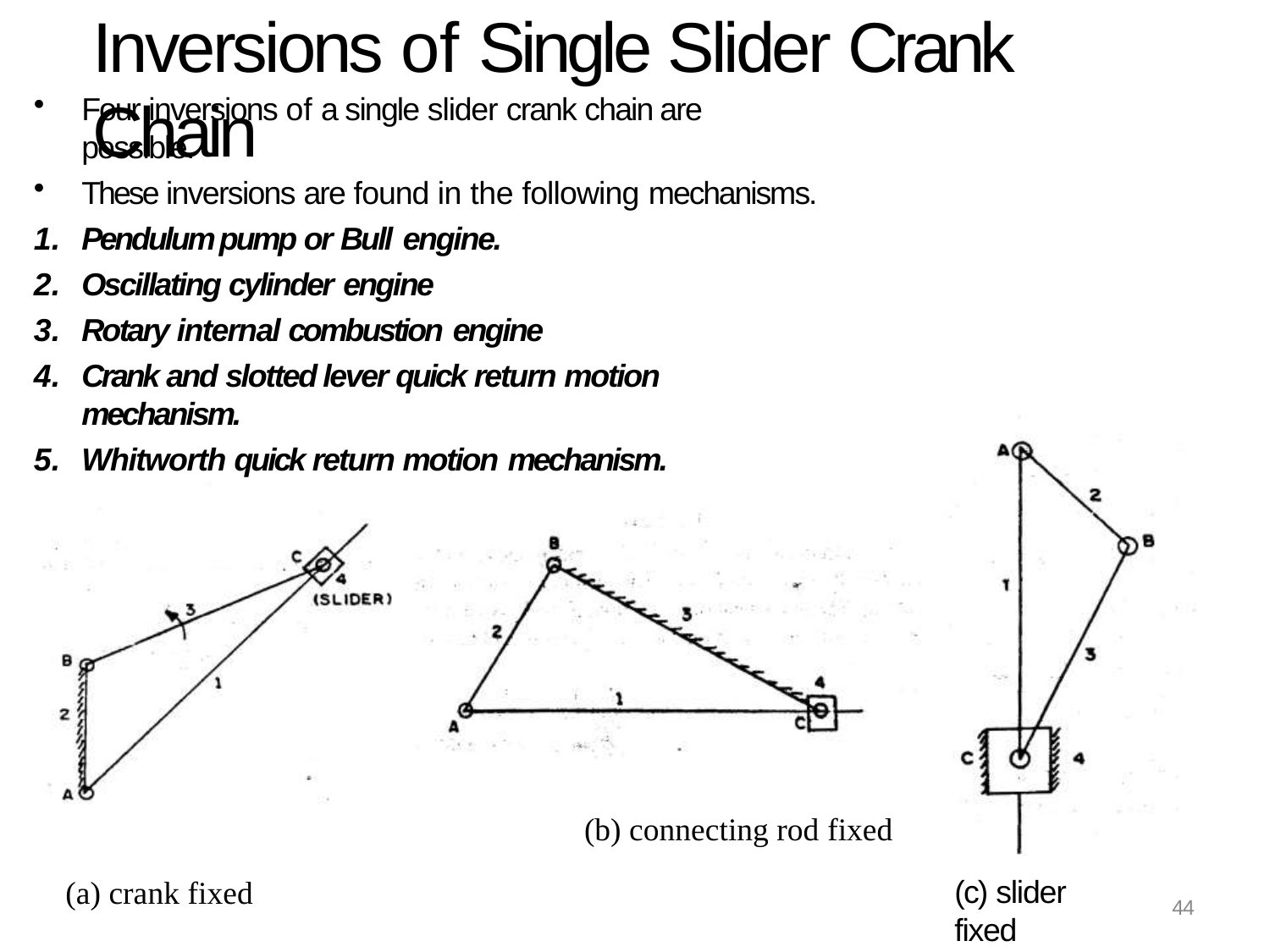

# Inversions of Single Slider Crank Chain
Four inversions of a single slider crank chain are possible.
These inversions are found in the following mechanisms.
Pendulum pump or Bull engine.
Oscillating cylinder engine
Rotary internal combustion engine
Crank and slotted lever quick return motion mechanism.
Whitworth quick return motion mechanism.

(b) connecting rod fixed
(c) slider fixed
(a) crank fixed
44